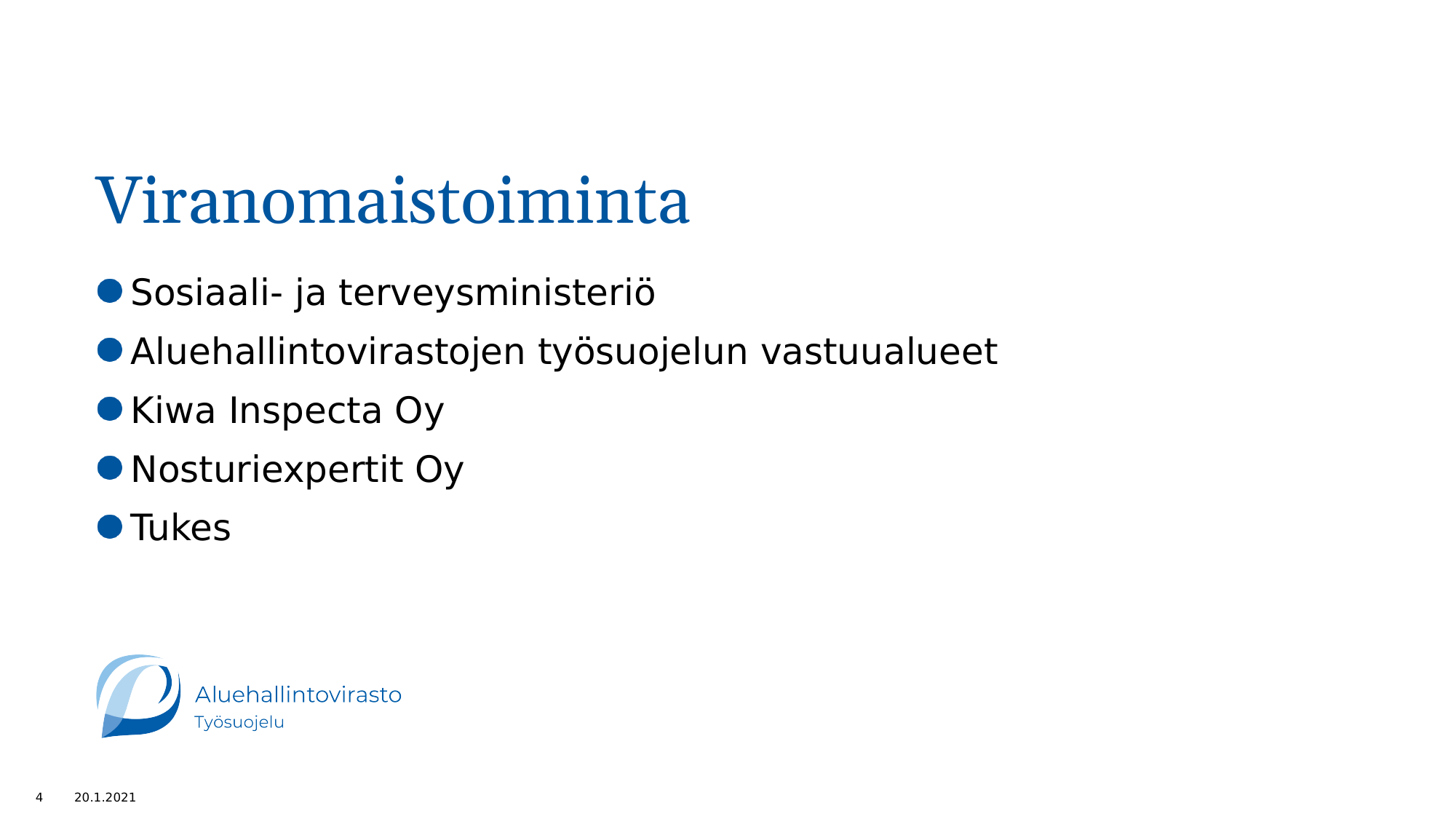

# Viranomaistoiminta
Sosiaali- ja terveysministeriö
Aluehallintovirastojen työsuojelun vastuualueet
Kiwa Inspecta Oy
Nosturiexpertit Oy
Tukes
4
20.1.2021